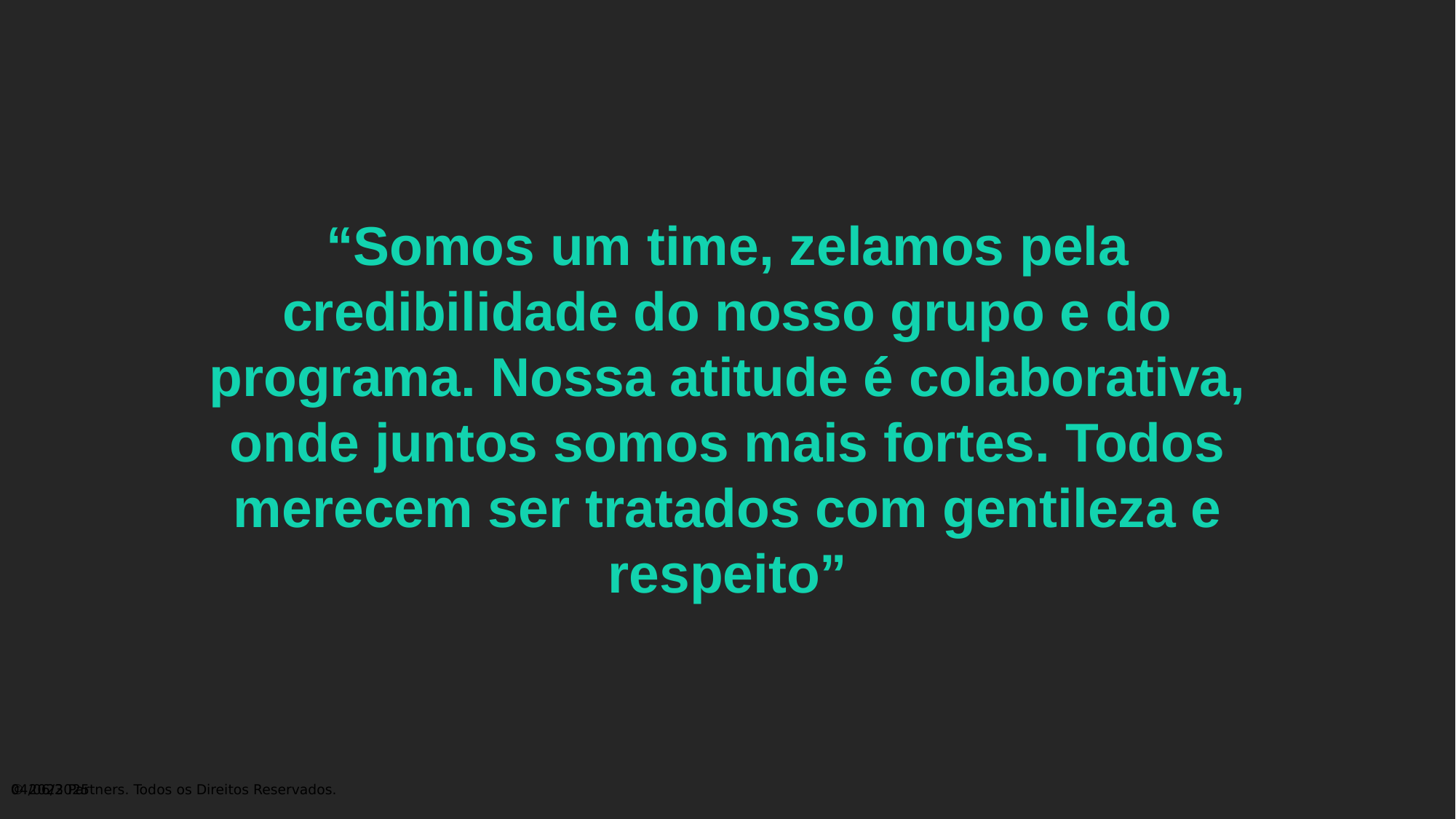

“Somos um time, zelamos pela credibilidade do nosso grupo e do programa. Nossa atitude é colaborativa, onde juntos somos mais fortes. Todos merecem ser tratados com gentileza e respeito”
04/06/2025
© 2023 Partners. Todos os Direitos Reservados.